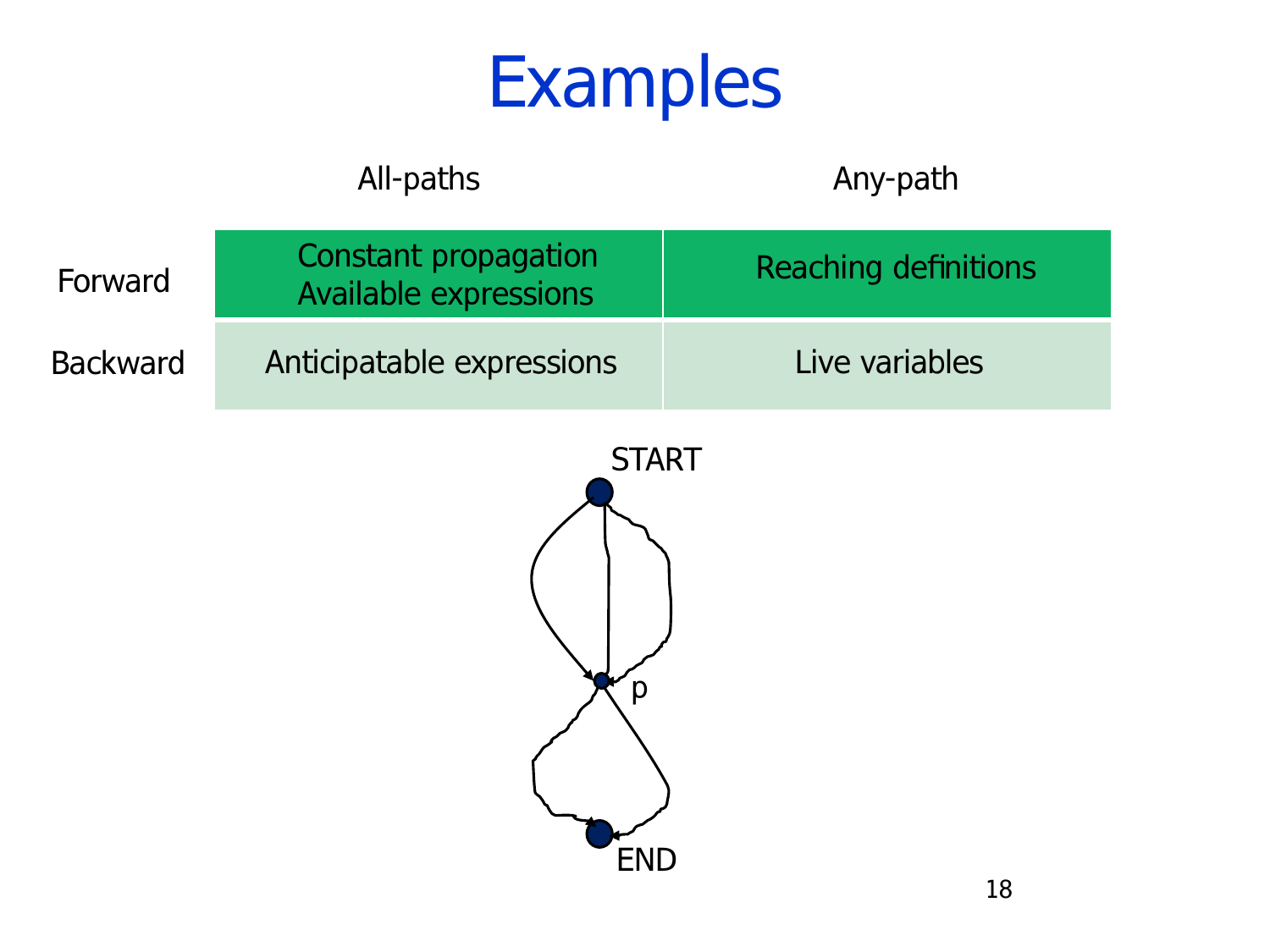

# Examples
All-paths
Any-path
|  |  |
| --- | --- |
|  |  |
Constant propagation
Available expressions
Reaching definitions
Forward
Anticipatable expressions
Live variables
Backward
START

p

END

18